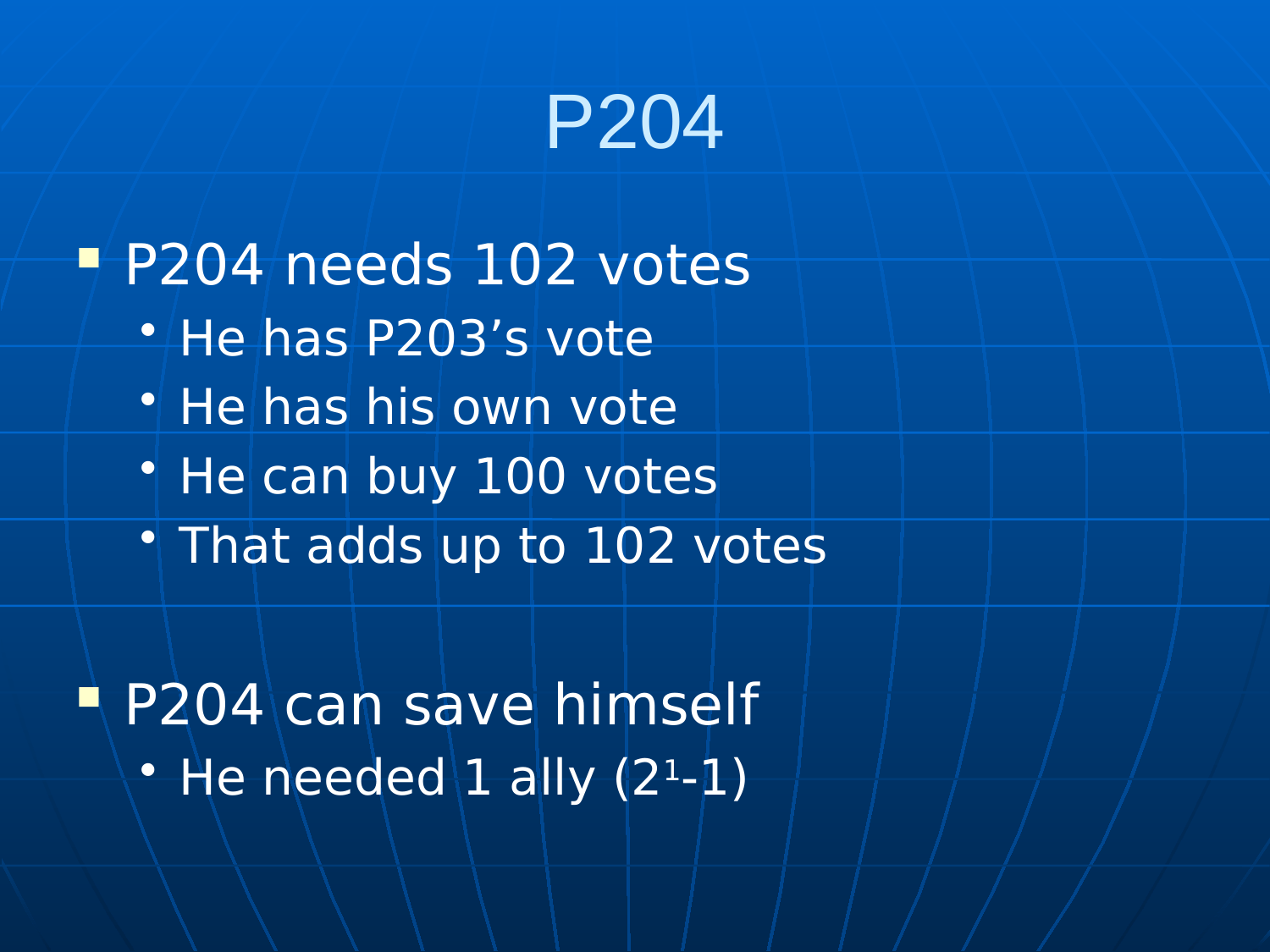

# P204
P204 needs 102 votes
He has P203’s vote
He has his own vote
He can buy 100 votes
That adds up to 102 votes

P204 can save himself
He needed 1 ally (21-1)